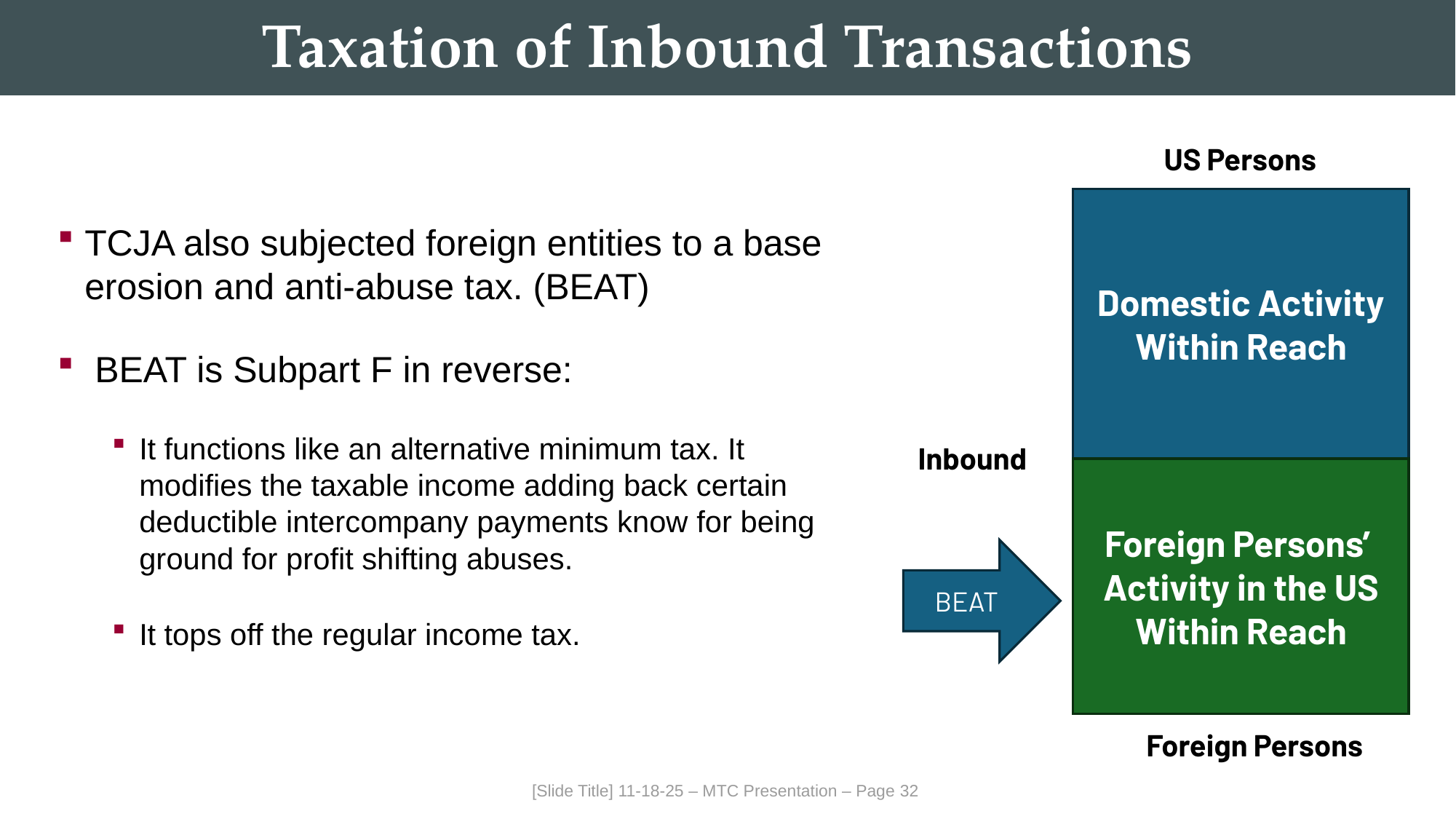

# Taxation of Inbound Transactions
US Persons
Domestic Activity
Within Reach
Inbound
Foreign Persons’
Activity in the US
Within Reach
Foreign Persons
BEAT
TCJA also subjected foreign entities to a base erosion and anti-abuse tax. (BEAT)
 BEAT is Subpart F in reverse:
It functions like an alternative minimum tax. It modifies the taxable income adding back certain deductible intercompany payments know for being ground for profit shifting abuses.
It tops off the regular income tax.
[Slide Title] 11-18-25 – MTC Presentation – Page 32